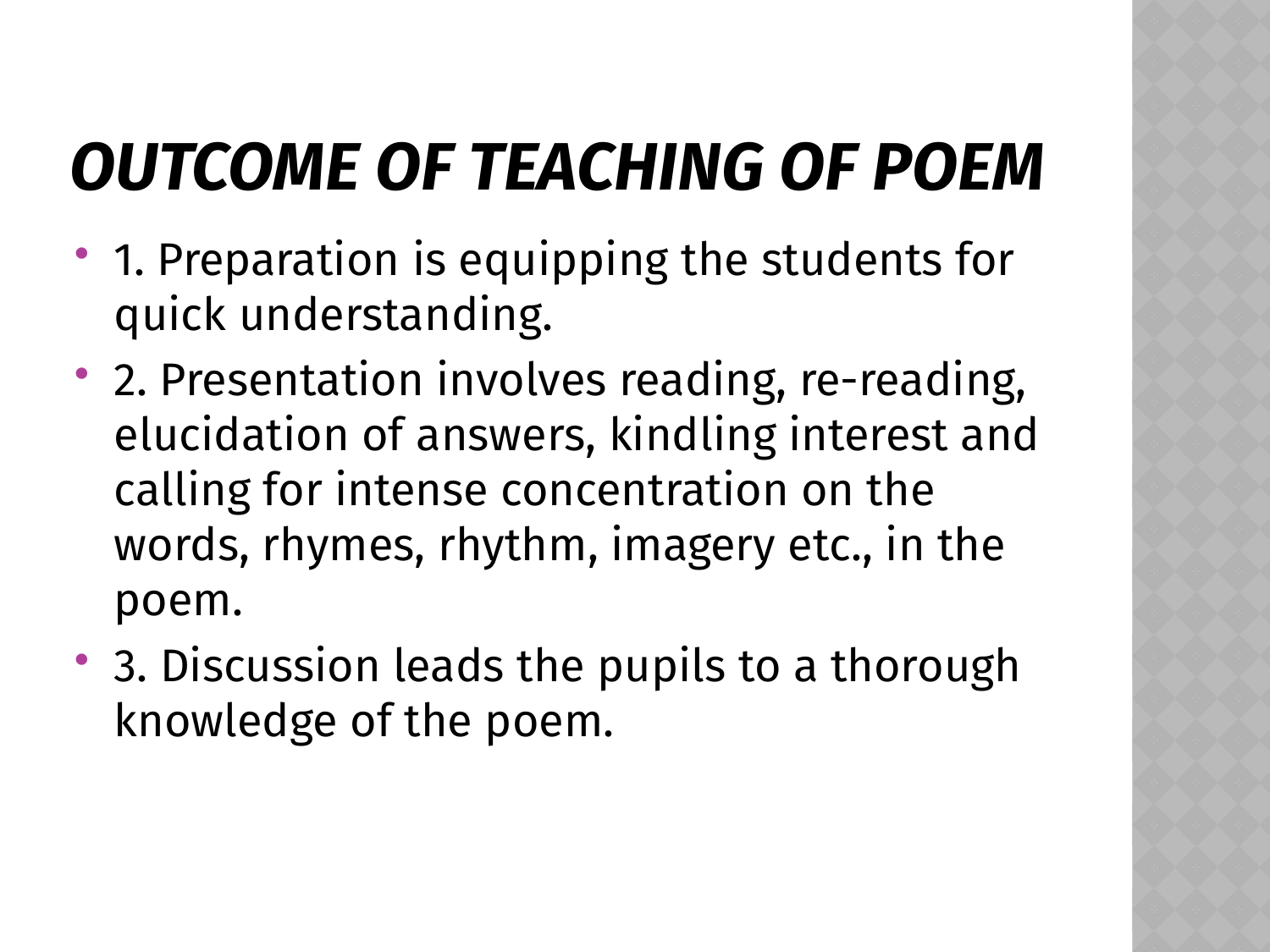

# Outcome of teaching of poem
1. Preparation is equipping the students for quick understanding.
2. Presentation involves reading, re-reading, elucidation of answers, kindling interest and calling for intense concentration on the words, rhymes, rhythm, imagery etc., in the poem.
3. Discussion leads the pupils to a thorough knowledge of the poem.